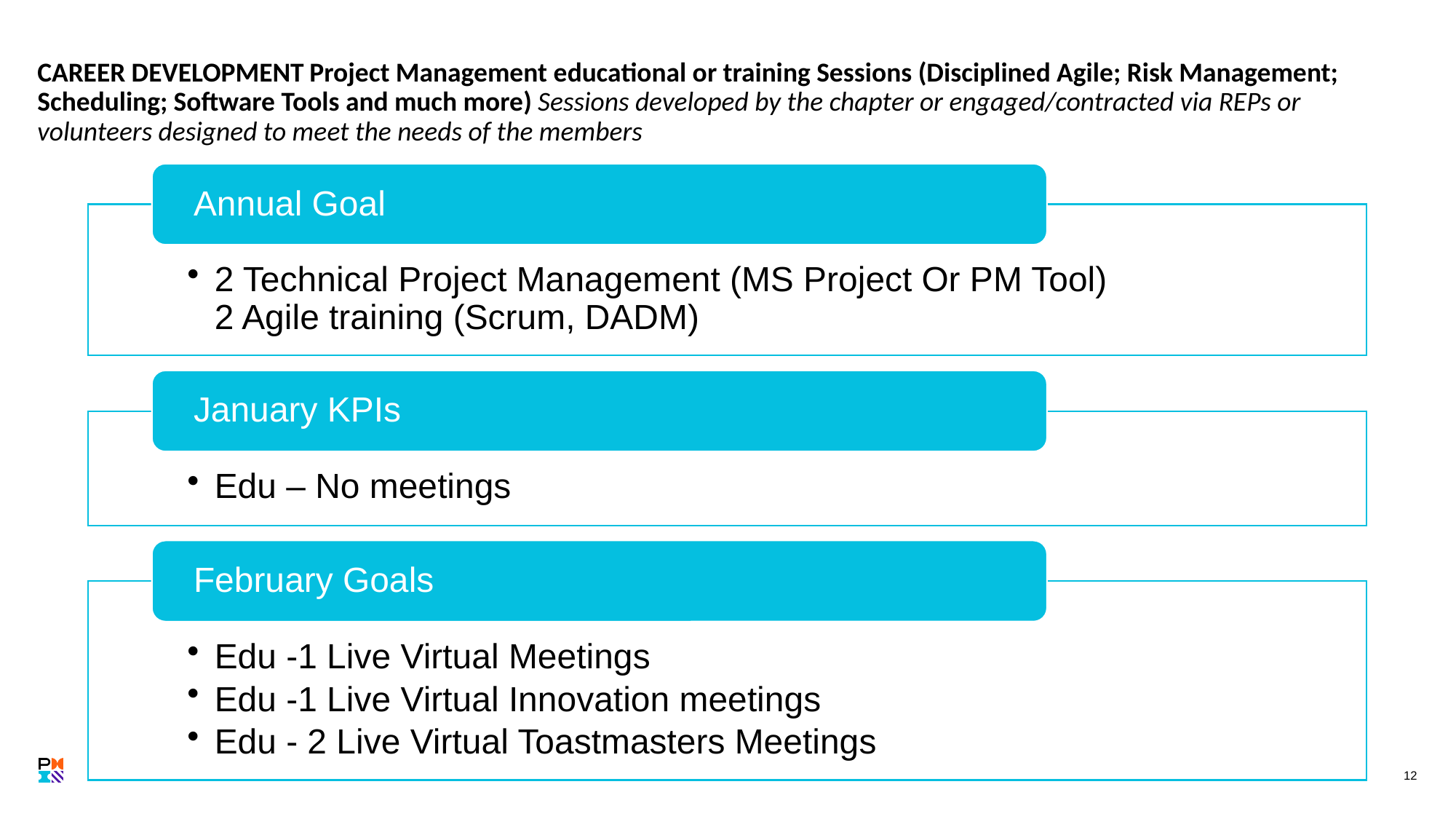

# CAREER DEVELOPMENT Project Management educational or training Sessions (Disciplined Agile; Risk Management; Scheduling; Software Tools and much more) Sessions developed by the chapter or engaged/contracted via REPs or volunteers designed to meet the needs of the members
2 Technical Project Management (MS Project Or PM Tool)
2 Agile training (Scrum, DADM)
Annual Goal
Edu – No meetings
January KPIs
Edu -1 Live Virtual Meetings
Edu -1 Live Virtual Innovation meetings
Edu - 2 Live Virtual Toastmasters Meetings
February Goals
12